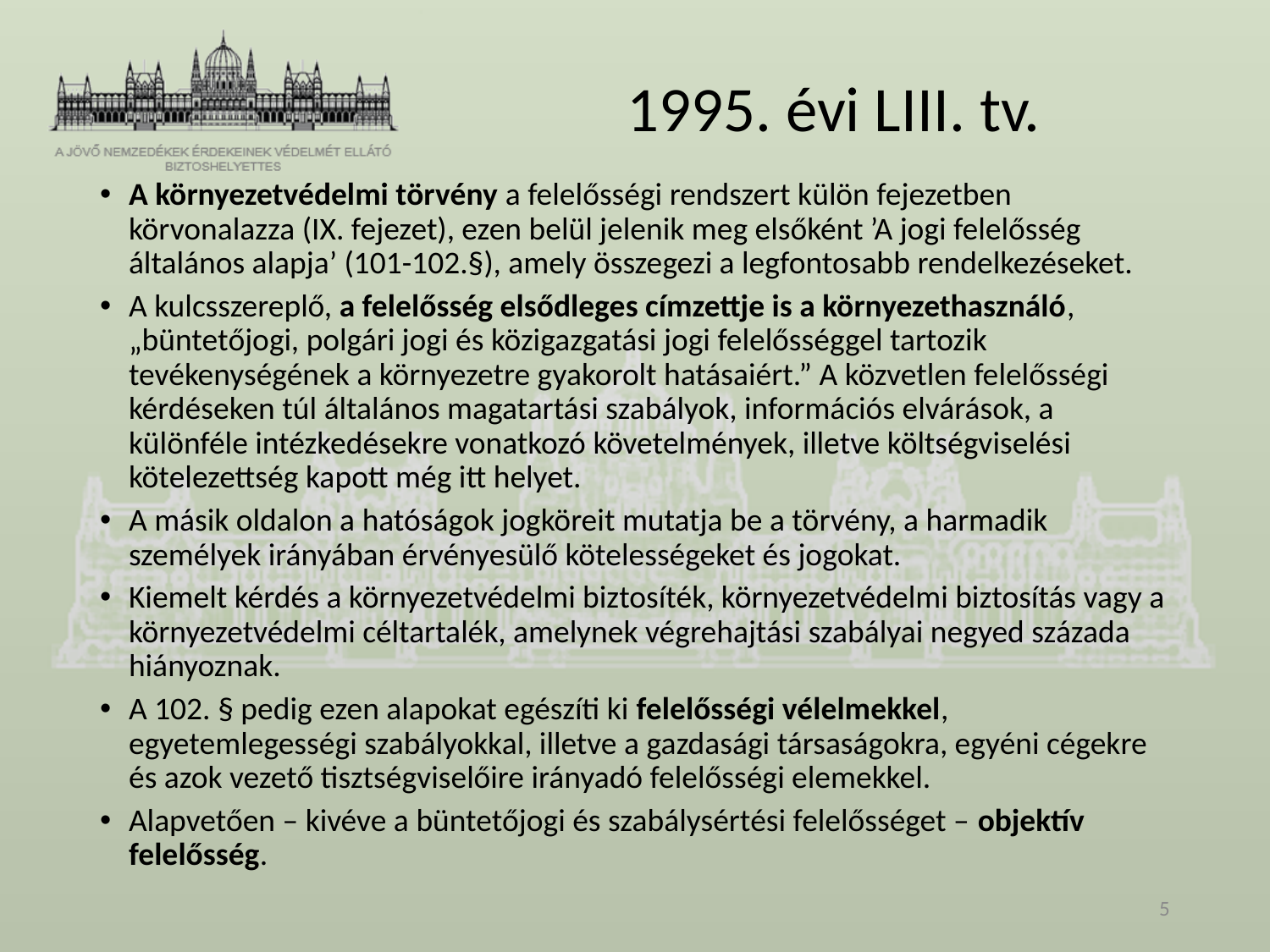

# 1995. évi LIII. tv.
A környezetvédelmi törvény a felelősségi rendszert külön fejezetben körvonalazza (IX. fejezet), ezen belül jelenik meg elsőként ’A jogi felelősség általános alapja’ (101-102.§), amely összegezi a legfontosabb rendelkezéseket.
A kulcsszereplő, a felelősség elsődleges címzettje is a környezethasználó, „büntetőjogi, polgári jogi és közigazgatási jogi felelősséggel tartozik tevékenységének a környezetre gyakorolt hatásaiért.” A közvetlen felelősségi kérdéseken túl általános magatartási szabályok, információs elvárások, a különféle intézkedésekre vonatkozó követelmények, illetve költségviselési kötelezettség kapott még itt helyet.
A másik oldalon a hatóságok jogköreit mutatja be a törvény, a harmadik személyek irányában érvényesülő kötelességeket és jogokat.
Kiemelt kérdés a környezetvédelmi biztosíték, környezetvédelmi biztosítás vagy a környezetvédelmi céltartalék, amelynek végrehajtási szabályai negyed százada hiányoznak.
A 102. § pedig ezen alapokat egészíti ki felelősségi vélelmekkel, egyetemlegességi szabályokkal, illetve a gazdasági társaságokra, egyéni cégekre és azok vezető tisztségviselőire irányadó felelősségi elemekkel.
Alapvetően – kivéve a büntetőjogi és szabálysértési felelősséget – objektív felelősség.

5